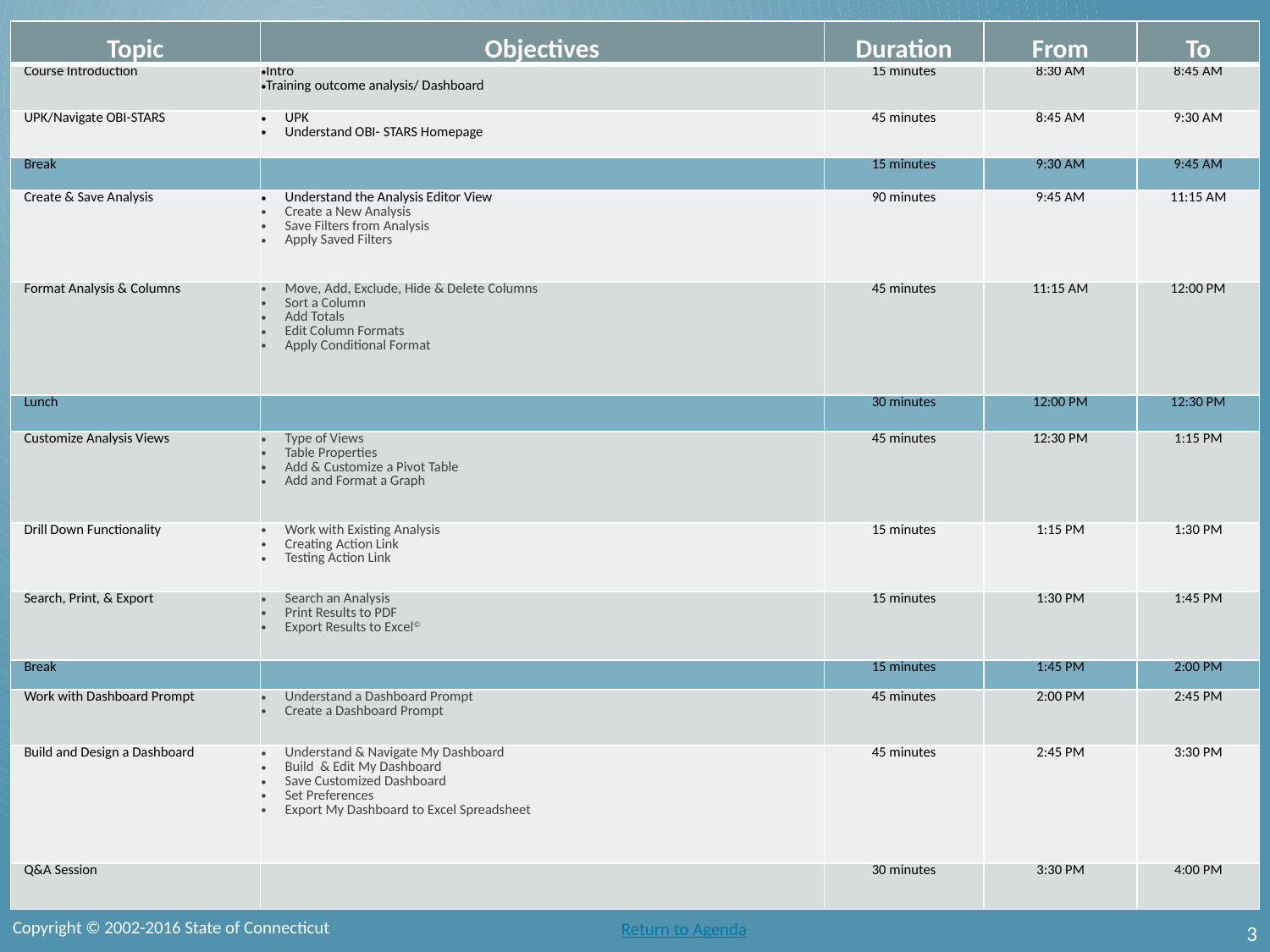

| Topic | Objectives | Duration | From | To |
| --- | --- | --- | --- | --- |
| Course Introduction | Intro Training outcome analysis/ Dashboard | 15 minutes | 8:30 AM | 8:45 AM |
| UPK/Navigate OBI-STARS | UPK Understand OBI- STARS Homepage | 45 minutes | 8:45 AM | 9:30 AM |
| Break |  | 15 minutes | 9:30 AM | 9:45 AM |
| Create & Save Analysis | Understand the Analysis Editor View Create a New Analysis Save Filters from Analysis Apply Saved Filters | 90 minutes | 9:45 AM | 11:15 AM |
| Format Analysis & Columns | Move, Add, Exclude, Hide & Delete Columns Sort a Column Add Totals Edit Column Formats Apply Conditional Format | 45 minutes | 11:15 AM | 12:00 PM |
| Lunch |  | 30 minutes | 12:00 PM | 12:30 PM |
| Customize Analysis Views | Type of Views Table Properties Add & Customize a Pivot Table Add and Format a Graph | 45 minutes | 12:30 PM | 1:15 PM |
| Drill Down Functionality | Work with Existing Analysis Creating Action Link Testing Action Link | 15 minutes | 1:15 PM | 1:30 PM |
| Search, Print, & Export | Search an Analysis Print Results to PDF Export Results to Excel© | 15 minutes | 1:30 PM | 1:45 PM |
| Break |  | 15 minutes | 1:45 PM | 2:00 PM |
| Work with Dashboard Prompt | Understand a Dashboard Prompt Create a Dashboard Prompt | 45 minutes | 2:00 PM | 2:45 PM |
| Build and Design a Dashboard | Understand & Navigate My Dashboard Build & Edit My Dashboard Save Customized Dashboard Set Preferences Export My Dashboard to Excel Spreadsheet | 45 minutes | 2:45 PM | 3:30 PM |
| Q&A Session |  | 30 minutes | 3:30 PM | 4:00 PM |
Copyright © 2002-2016 State of Connecticut
3